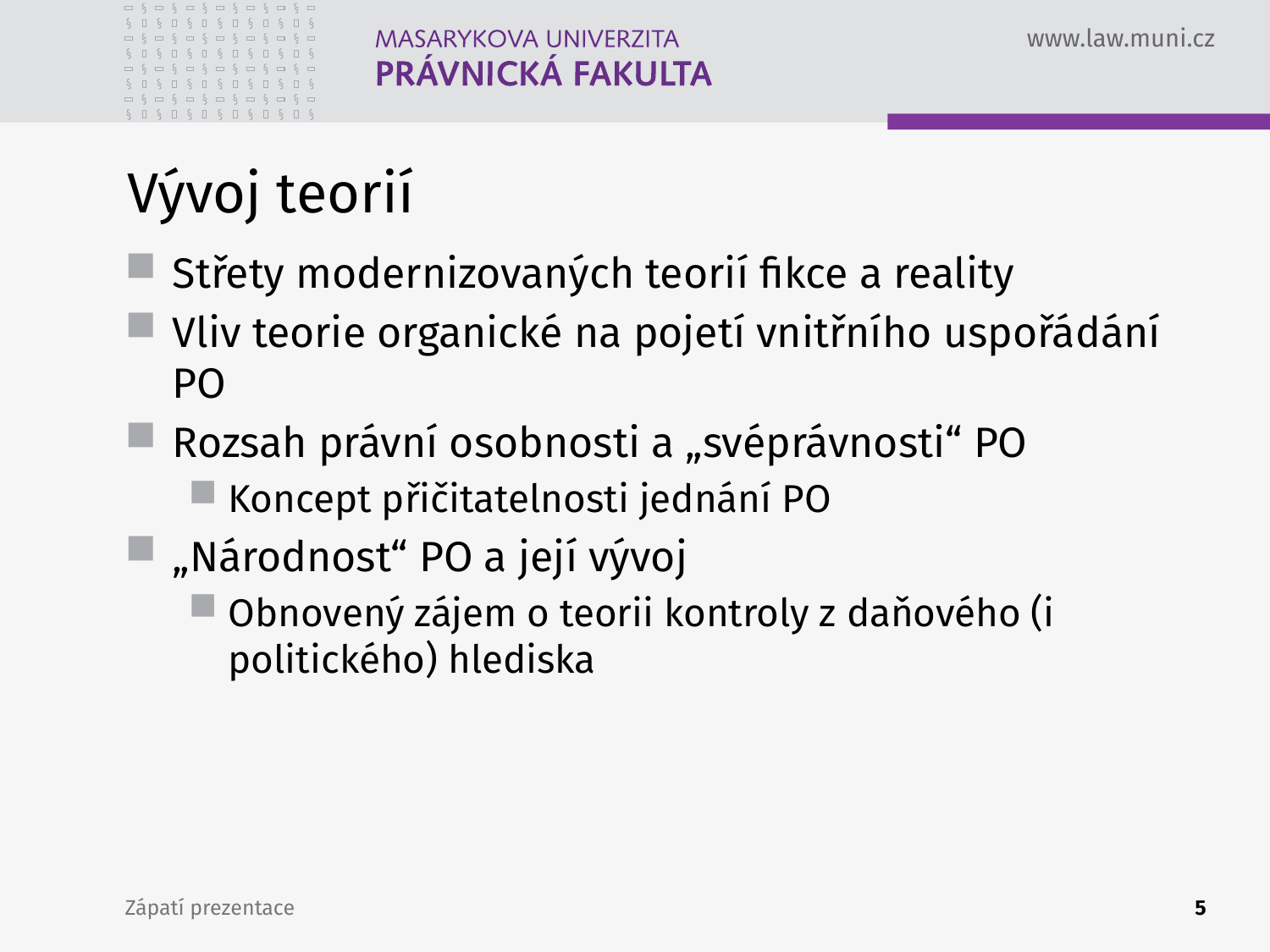

# Vývoj teorií
Střety modernizovaných teorií fikce a reality
Vliv teorie organické na pojetí vnitřního uspořádání PO
Rozsah právní osobnosti a „svéprávnosti“ PO
Koncept přičitatelnosti jednání PO
„Národnost“ PO a její vývoj
Obnovený zájem o teorii kontroly z daňového (i politického) hlediska

Zápatí prezentace
5